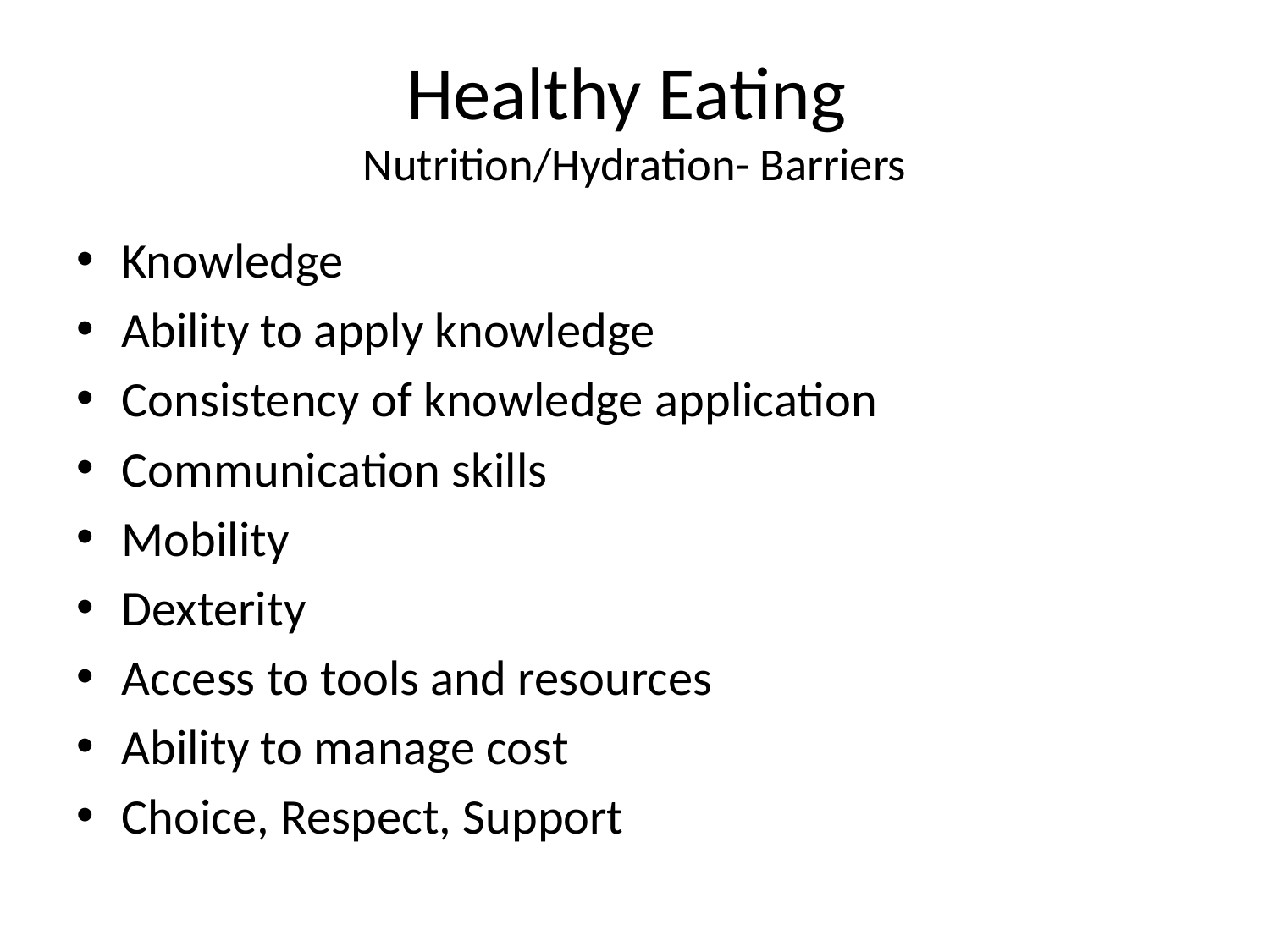

# Healthy Eating Nutrition/Hydration- Barriers
Knowledge
Ability to apply knowledge
Consistency of knowledge application
Communication skills
Mobility
Dexterity
Access to tools and resources
Ability to manage cost
Choice, Respect, Support